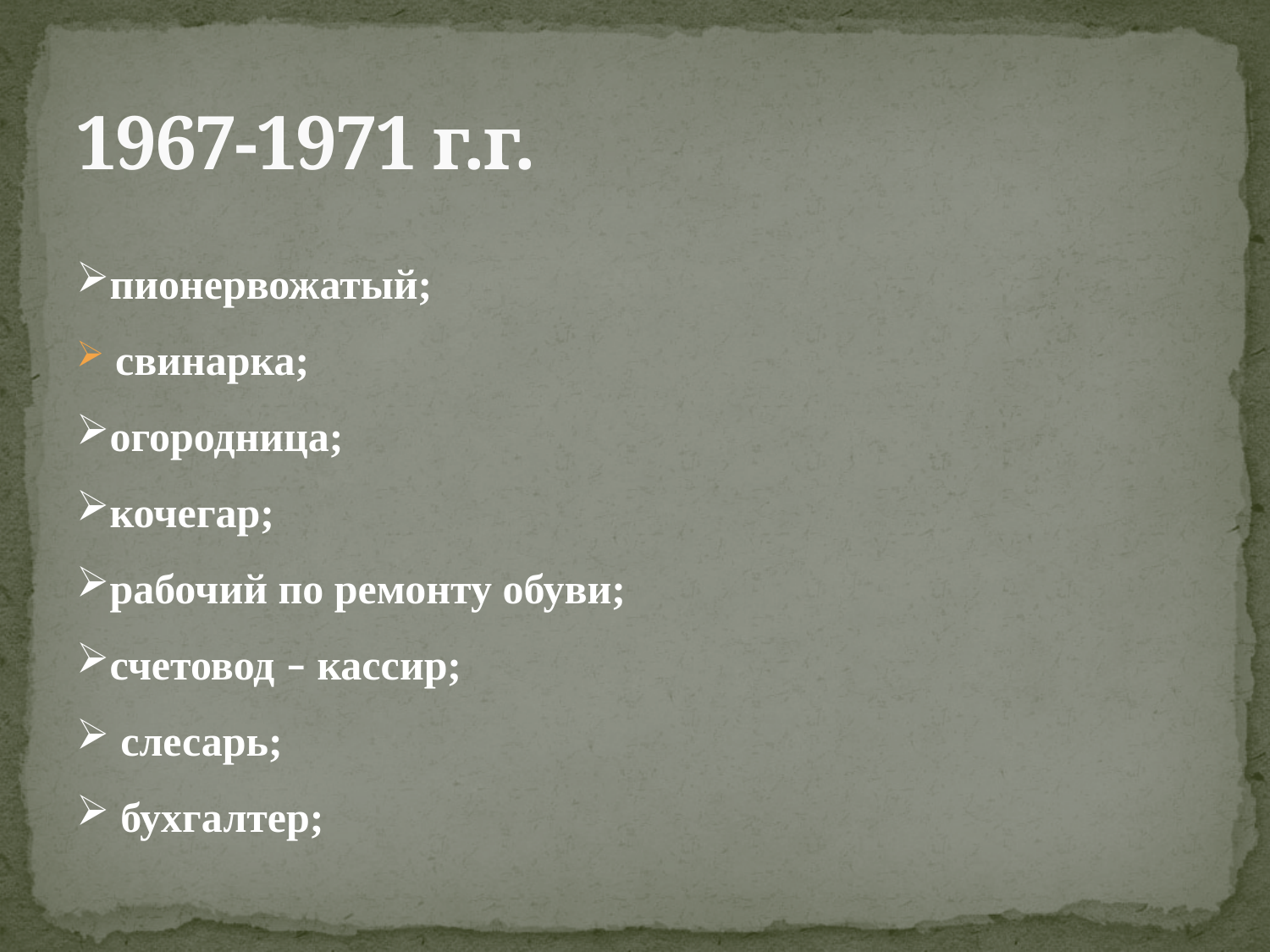

# 1967-1971 г.г.
пионервожатый;
 свинарка;
огородница;
кочегар;
рабочий по ремонту обуви;
счетовод – кассир;
 слесарь;
 бухгалтер;